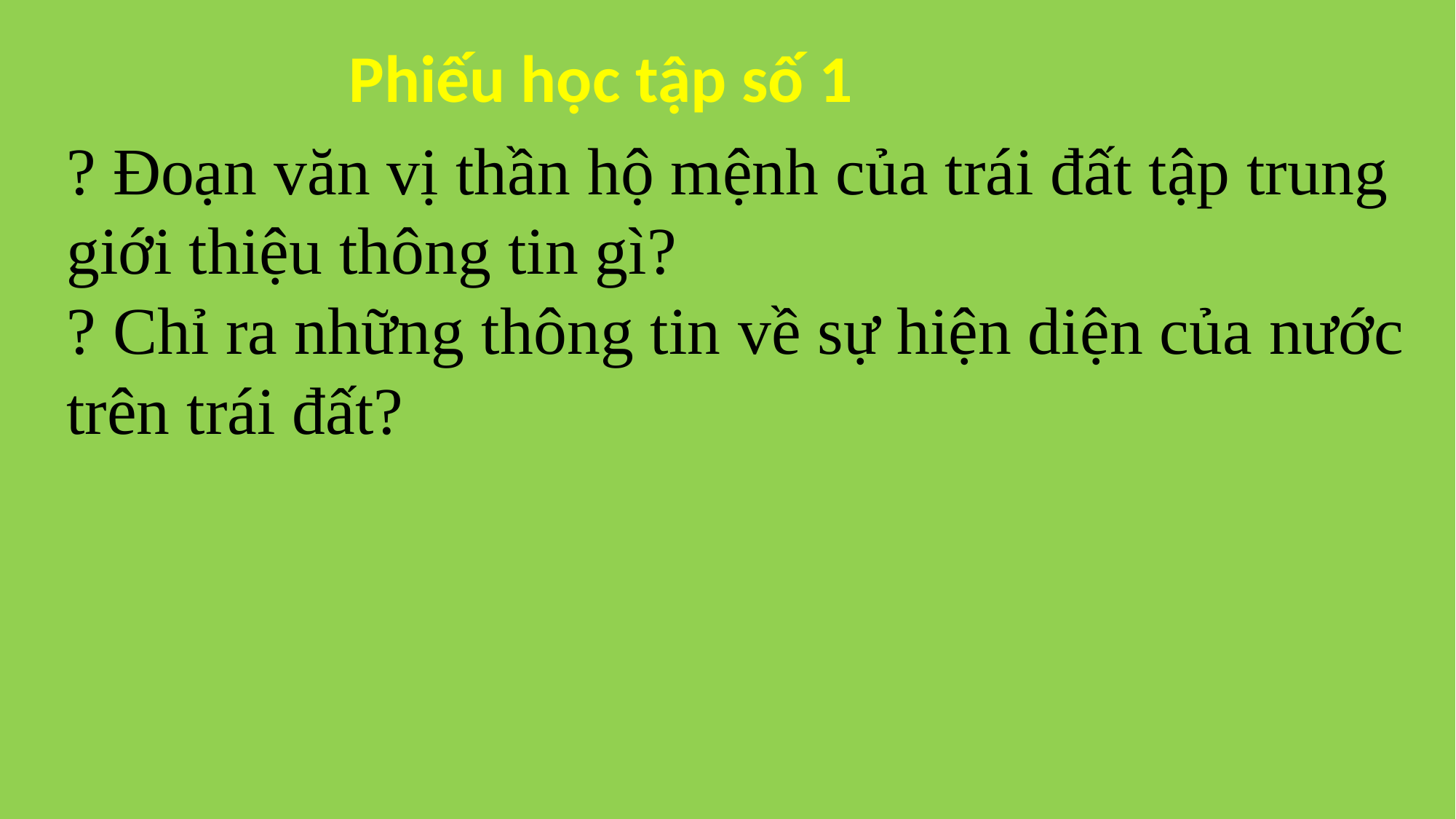

Phiếu học tập số 1
? Đoạn văn vị thần hộ mệnh của trái đất tập trung giới thiệu thông tin gì?
? Chỉ ra những thông tin về sự hiện diện của nước trên trái đất?